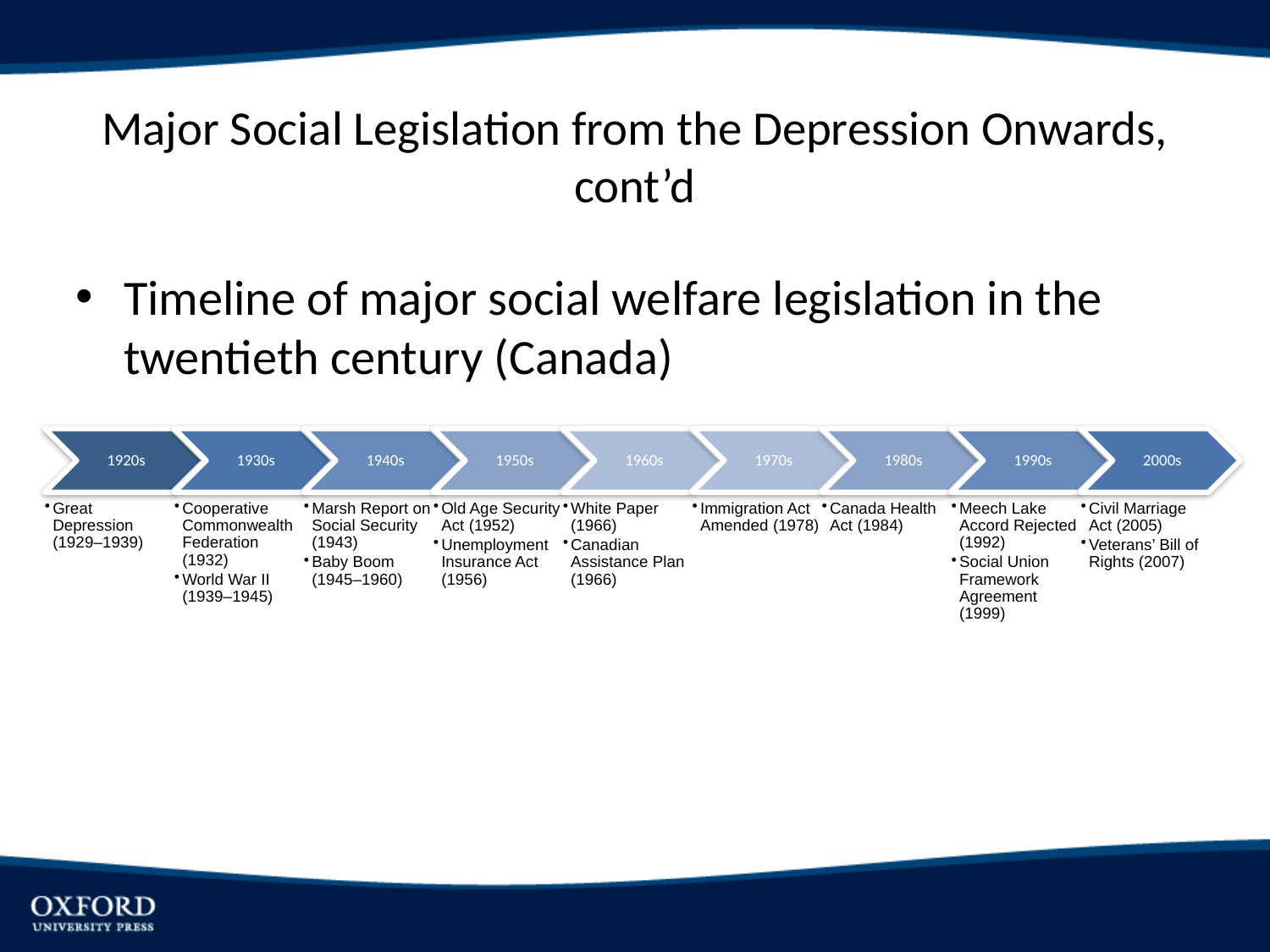

# Major Social Legislation from the Depression Onwards, cont’d
Timeline of major social welfare legislation in the twentieth century (Canada)
1920s
Great Depression (1929–1939)
1930s
Cooperative Commonwealth Federation (1932)
World War II (1939–1945)
1940s
Marsh Report on Social Security (1943)
Baby Boom (1945–1960)
1950s
Old Age Security Act (1952)
Unemployment Insurance Act (1956)
1960s
White Paper (1966)
Canadian Assistance Plan (1966)
1970s
Immigration Act Amended (1978)
1980s
Canada Health Act (1984)
1990s
Meech Lake Accord Rejected (1992)
Social Union Framework Agreement (1999)
2000s
Civil Marriage Act (2005)
Veterans’ Bill of Rights (2007)